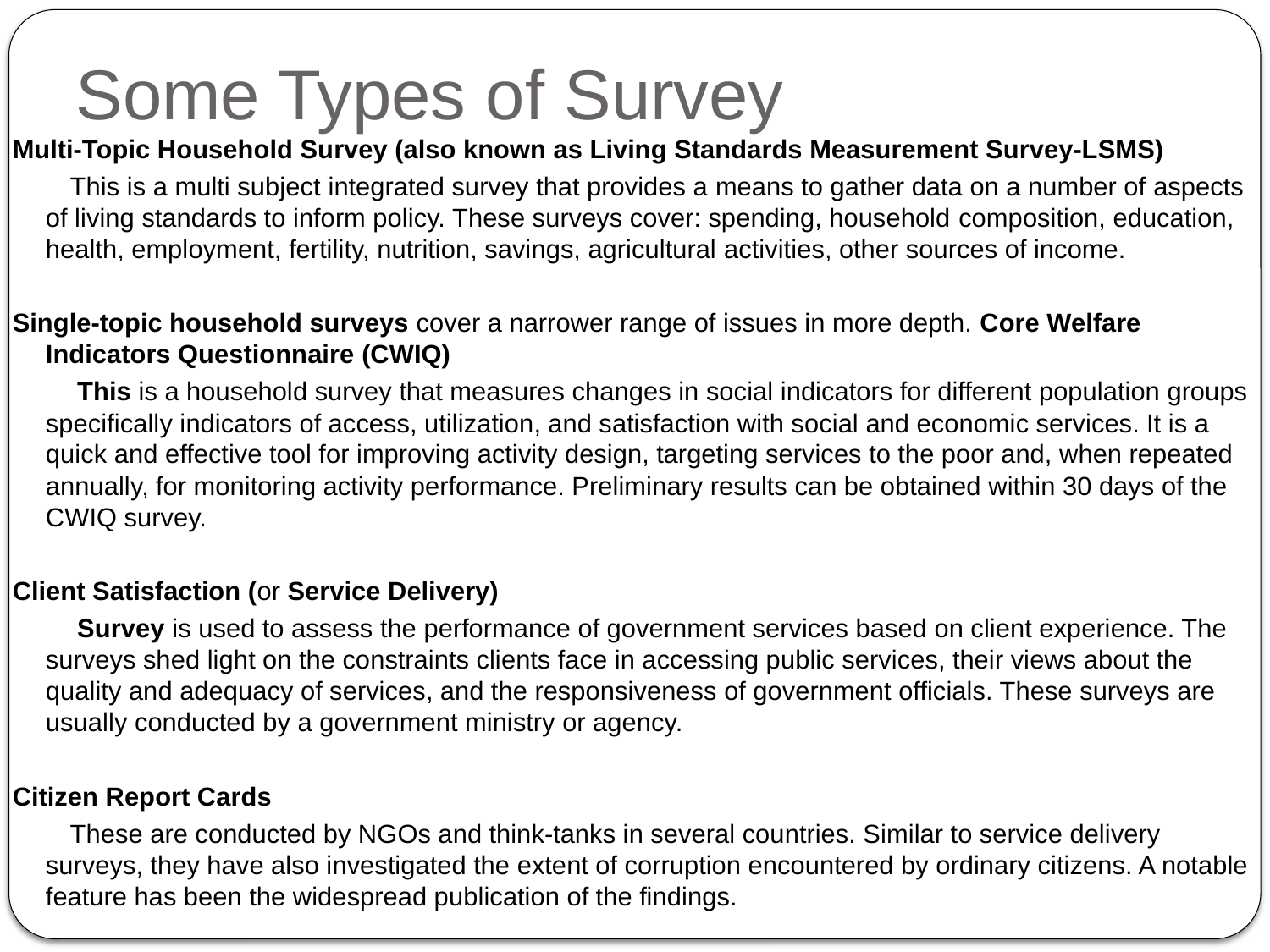

# Some Types of Survey
Multi-Topic Household Survey (also known as Living Standards Measurement Survey-LSMS)
        This is a multi subject integrated survey that provides a means to gather data on a number of aspects of living standards to inform policy. These surveys cover: spending, household composition, education, health, employment, fertility, nutrition, savings, agricultural activities, other sources of income.

Single-topic household surveys cover a narrower range of issues in more depth. Core Welfare Indicators Questionnaire (CWIQ)
         This is a household survey that measures changes in social indicators for different population groups specifically indicators of access, utilization, and satisfaction with social and economic services. It is a quick and effective tool for improving activity design, targeting services to the poor and, when repeated annually, for monitoring activity performance. Preliminary results can be obtained within 30 days of the CWIQ survey.

Client Satisfaction (or Service Delivery)
         Survey is used to assess the performance of government services based on client experience. The surveys shed light on the constraints clients face in accessing public services, their views about the quality and adequacy of services, and the responsiveness of government officials. These surveys are usually conducted by a government ministry or agency.

Citizen Report Cards
        These are conducted by NGOs and think-tanks in several countries. Similar to service delivery surveys, they have also investigated the extent of corruption encountered by ordinary citizens. A notable feature has been the widespread publication of the findings.